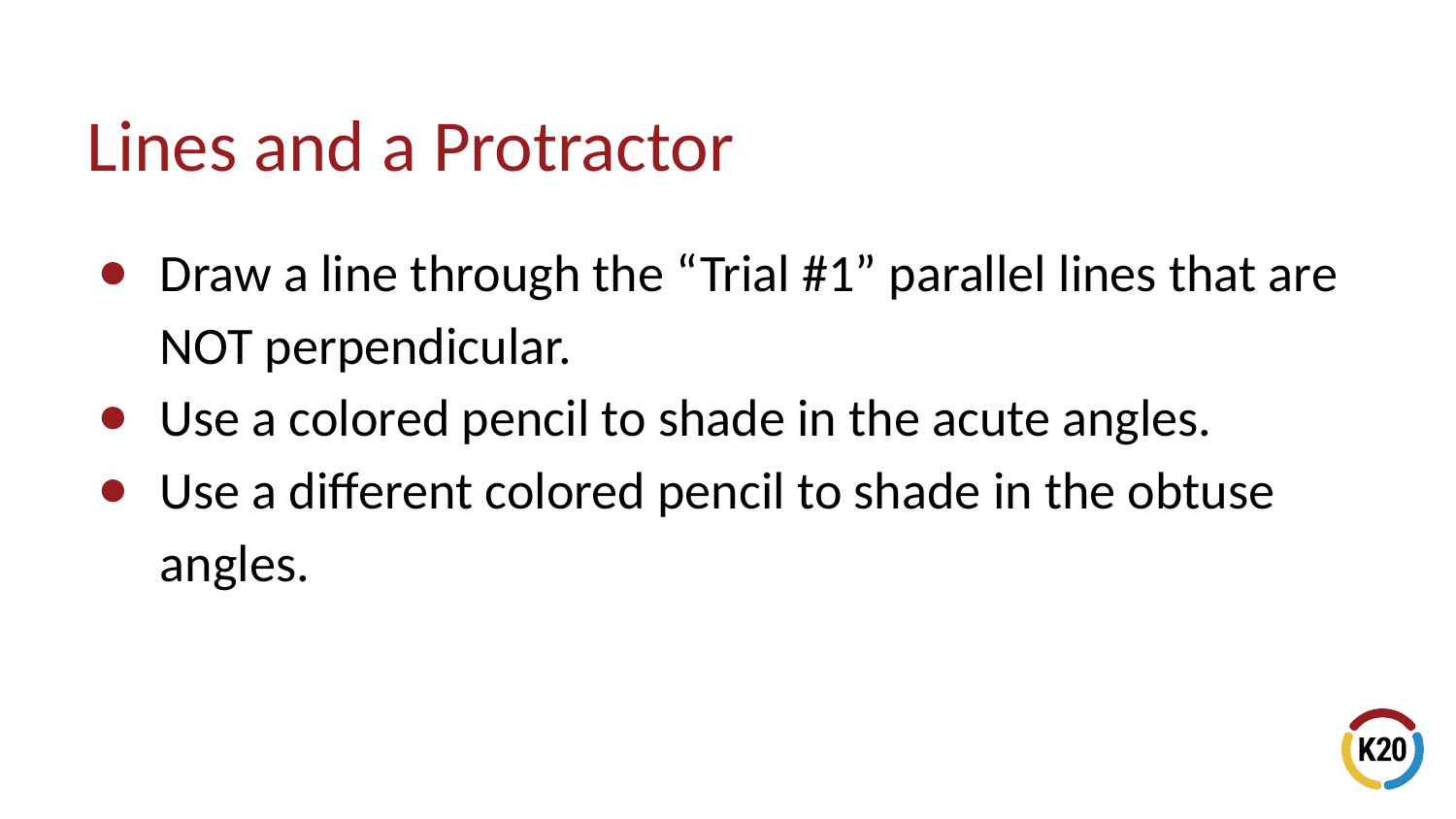

# Lines and a Protractor
Draw a line through the “Trial #1” parallel lines that are NOT perpendicular.
Use a colored pencil to shade in the acute angles.
Use a different colored pencil to shade in the obtuse angles.